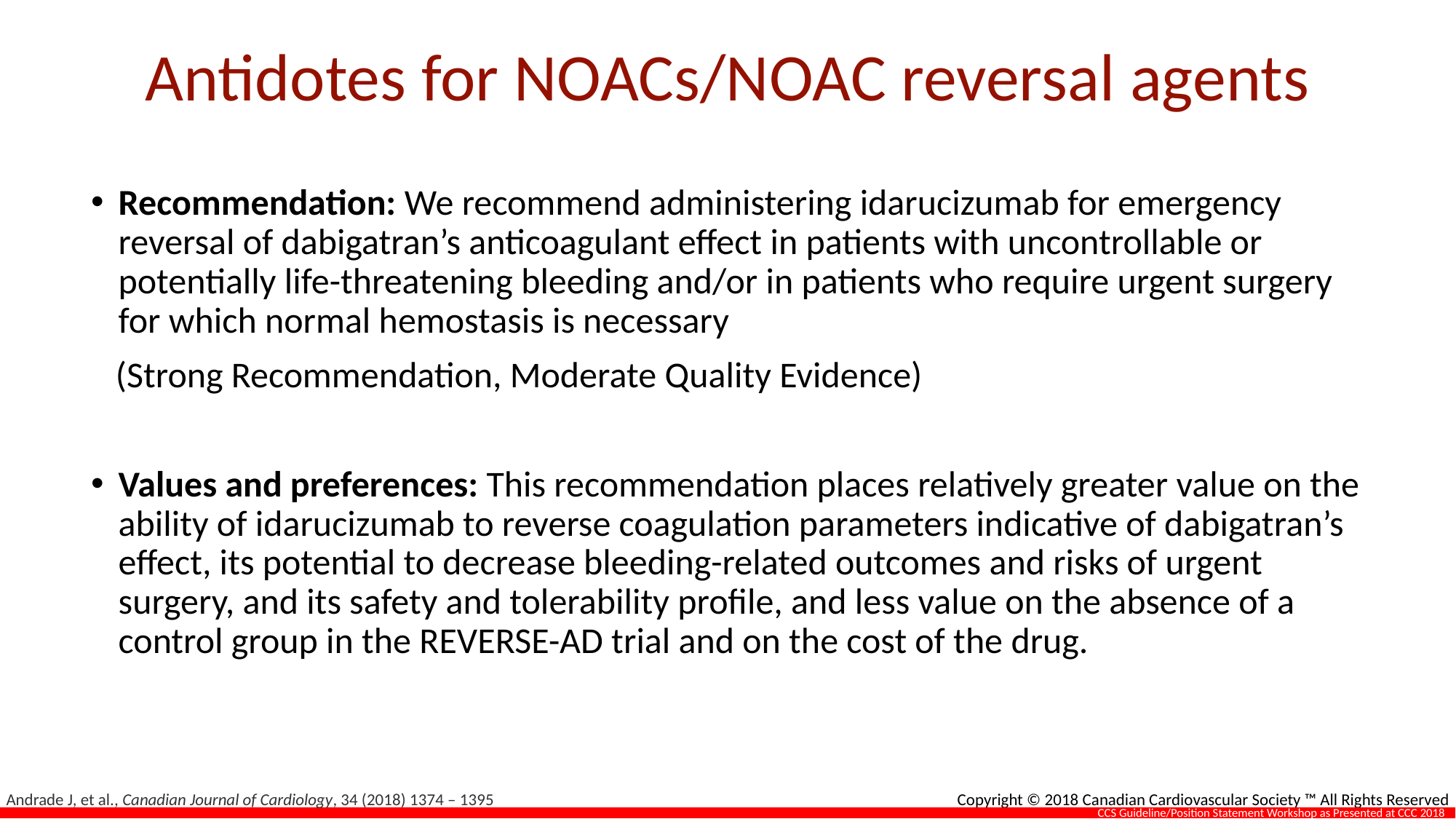

# Antidotes for NOACs/NOAC reversal agents
Recommendation: We recommend administering idarucizumab for emergency reversal of dabigatran’s anticoagulant effect in patients with uncontrollable or potentially life-threatening bleeding and/or in patients who require urgent surgery for which normal hemostasis is necessary
   (Strong Recommendation, Moderate Quality Evidence)

Values and preferences: This recommendation places relatively greater value on the ability of idarucizumab to reverse coagulation parameters indicative of dabigatran’s effect, its potential to decrease bleeding-related outcomes and risks of urgent surgery, and its safety and tolerability profile, and less value on the absence of a control group in the REVERSE-AD trial and on the cost of the drug.